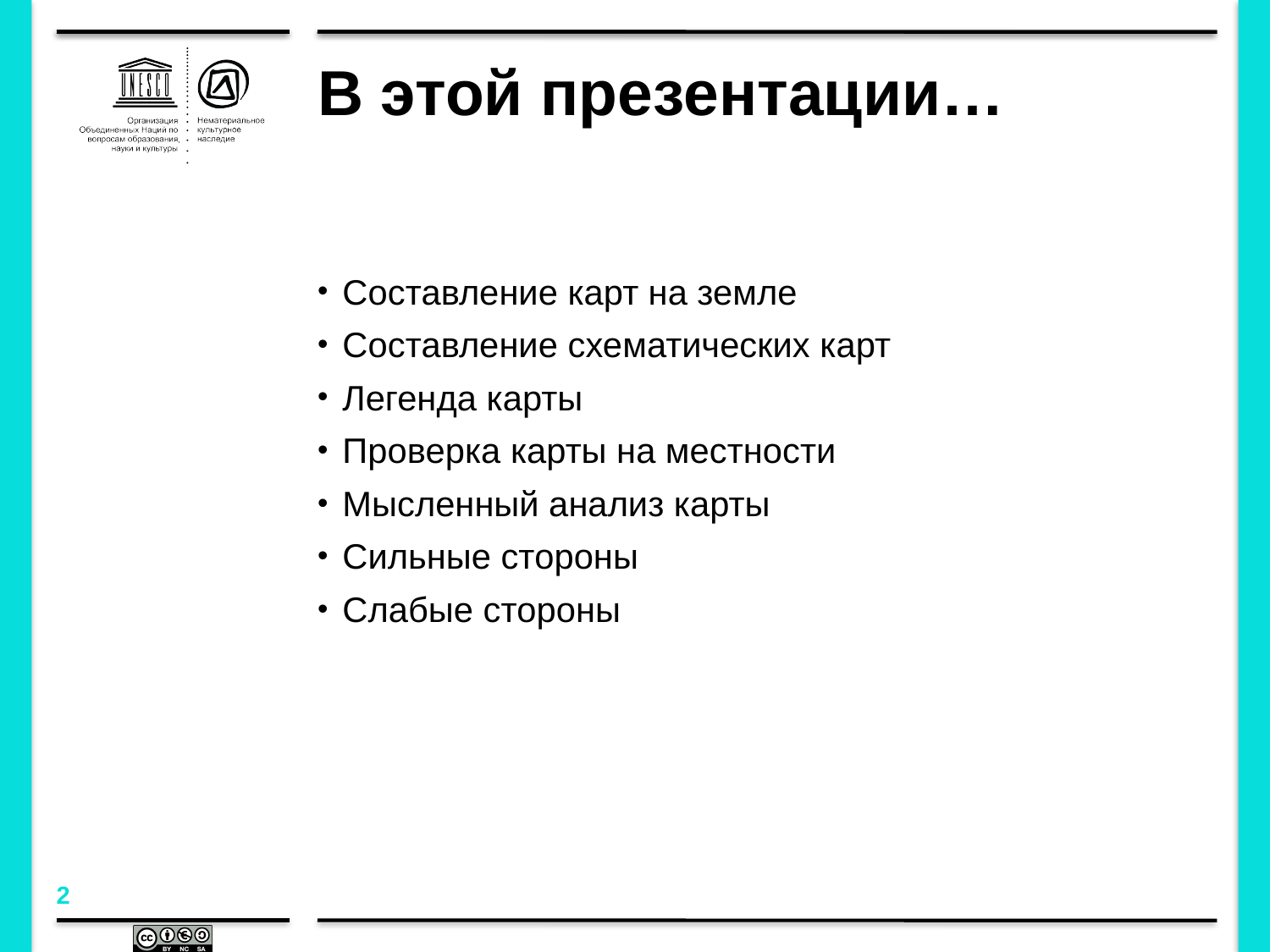

# В этой презентации…
Составление карт на земле
Составление схематических карт
Легенда карты
Проверка карты на местности
Мысленный анализ карты
Сильные стороны
Слабые стороны